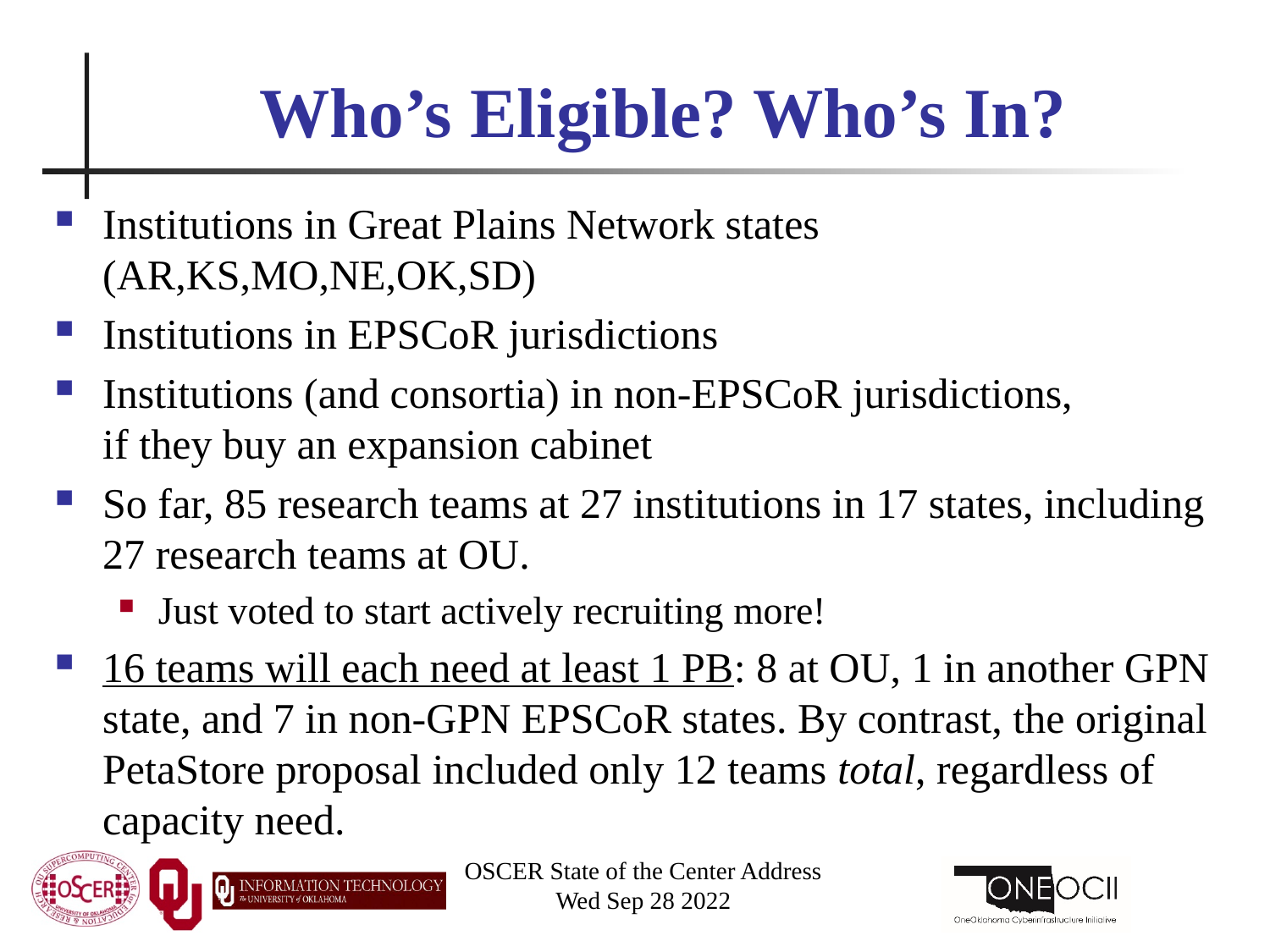

# Who’s Eligible? Who’s In?
Institutions in Great Plains Network states (AR,KS,MO,NE,OK,SD)
Institutions in EPSCoR jurisdictions
Institutions (and consortia) in non-EPSCoR jurisdictions,               if they buy an expansion cabinet
So far, 85 research teams at 27 institutions in 17 states, including 27 research teams at OU.
Just voted to start actively recruiting more!
16 teams will each need at least 1 PB: 8 at OU, 1 in another GPN state, and 7 in non-GPN EPSCoR states. By contrast, the original PetaStore proposal included only 12 teams total, regardless of capacity need.
OSCER State of the Center Address
Wed Sep 28 2022